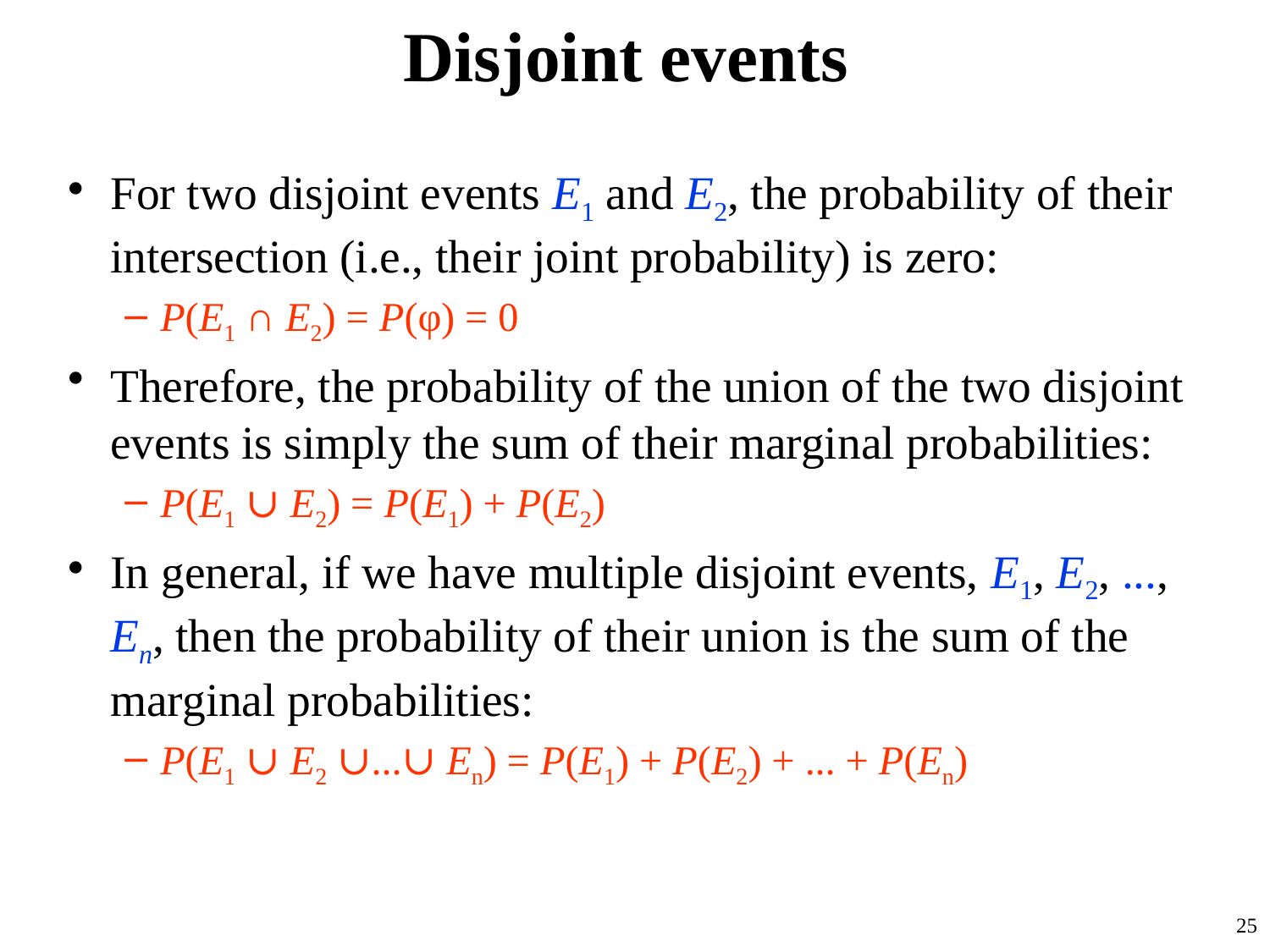

# Disjoint events
For two disjoint events E1 and E2, the probability of their intersection (i.e., their joint probability) is zero:
P(E1 ∩ E2) = P(φ) = 0
Therefore, the probability of the union of the two disjoint events is simply the sum of their marginal probabilities:
P(E1 ∪ E2) = P(E1) + P(E2)
In general, if we have multiple disjoint events, E1, E2, ..., En, then the probability of their union is the sum of the marginal probabilities:
P(E1 ∪ E2 ∪...∪ En) = P(E1) + P(E2) + ... + P(En)
25